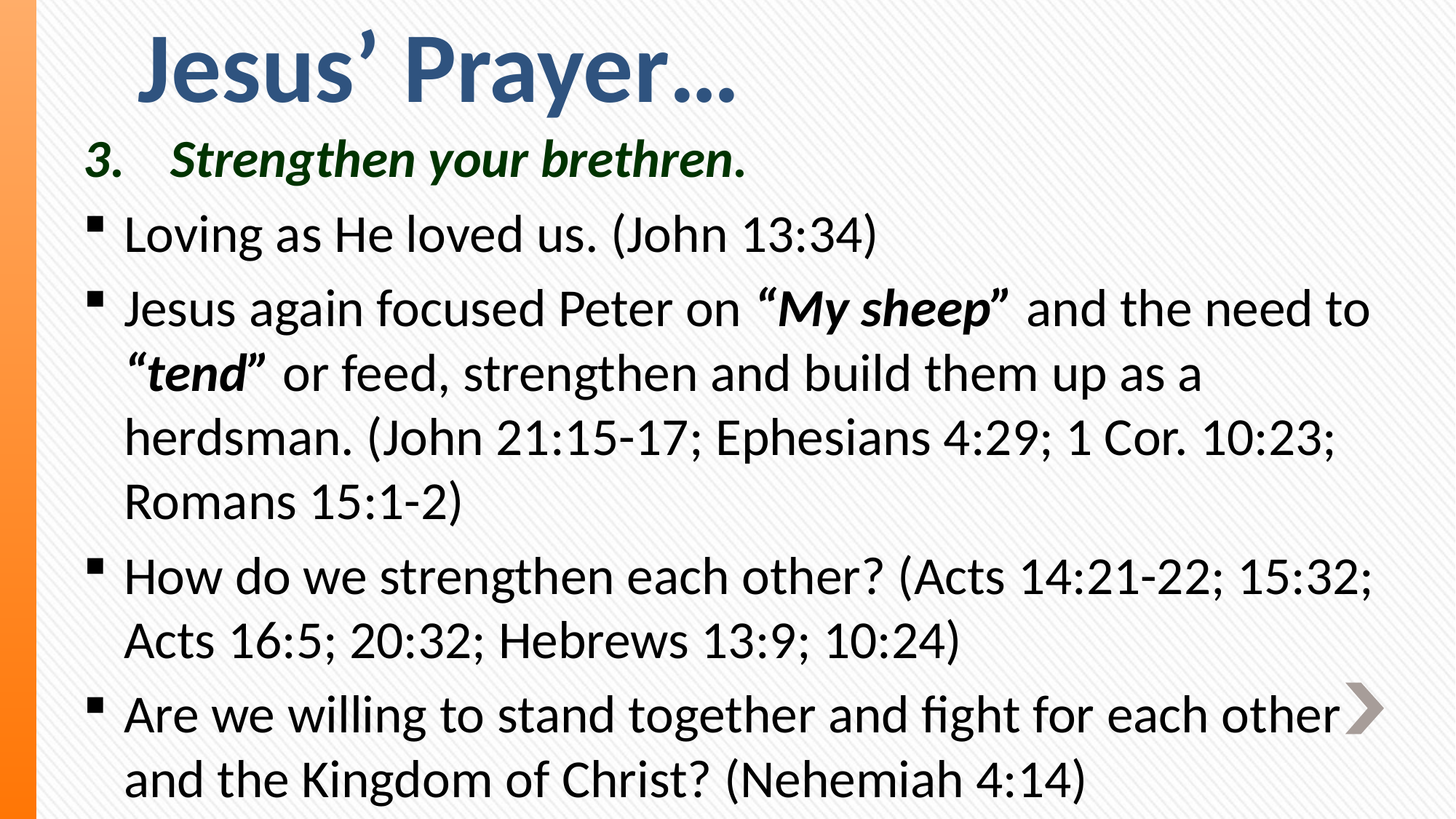

# Jesus’ Prayer…
Strengthen your brethren.
Loving as He loved us. (John 13:34)
Jesus again focused Peter on “My sheep” and the need to “tend” or feed, strengthen and build them up as a herdsman. (John 21:15-17; Ephesians 4:29; 1 Cor. 10:23; Romans 15:1-2)
How do we strengthen each other? (Acts 14:21-22; 15:32; Acts 16:5; 20:32; Hebrews 13:9; 10:24)
Are we willing to stand together and fight for each other and the Kingdom of Christ? (Nehemiah 4:14)